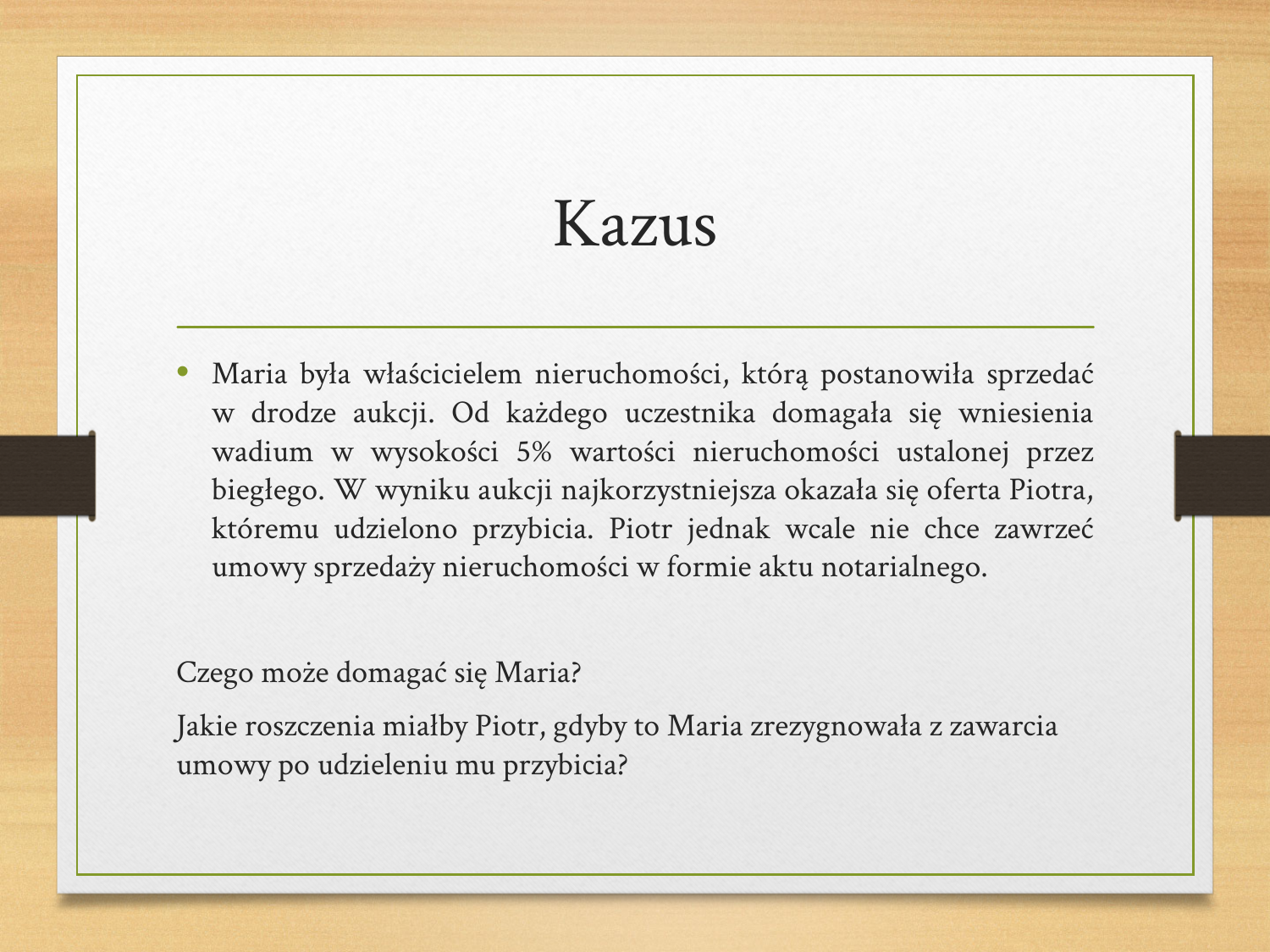

# Kazus
Maria była właścicielem nieruchomości, którą postanowiła sprzedać w drodze aukcji. Od każdego uczestnika domagała się wniesienia wadium w wysokości 5% wartości nieruchomości ustalonej przez biegłego. W wyniku aukcji najkorzystniejsza okazała się oferta Piotra, któremu udzielono przybicia. Piotr jednak wcale nie chce zawrzeć umowy sprzedaży nieruchomości w formie aktu notarialnego.

Czego może domagać się Maria?
Jakie roszczenia miałby Piotr, gdyby to Maria zrezygnowała z zawarcia umowy po udzieleniu mu przybicia?